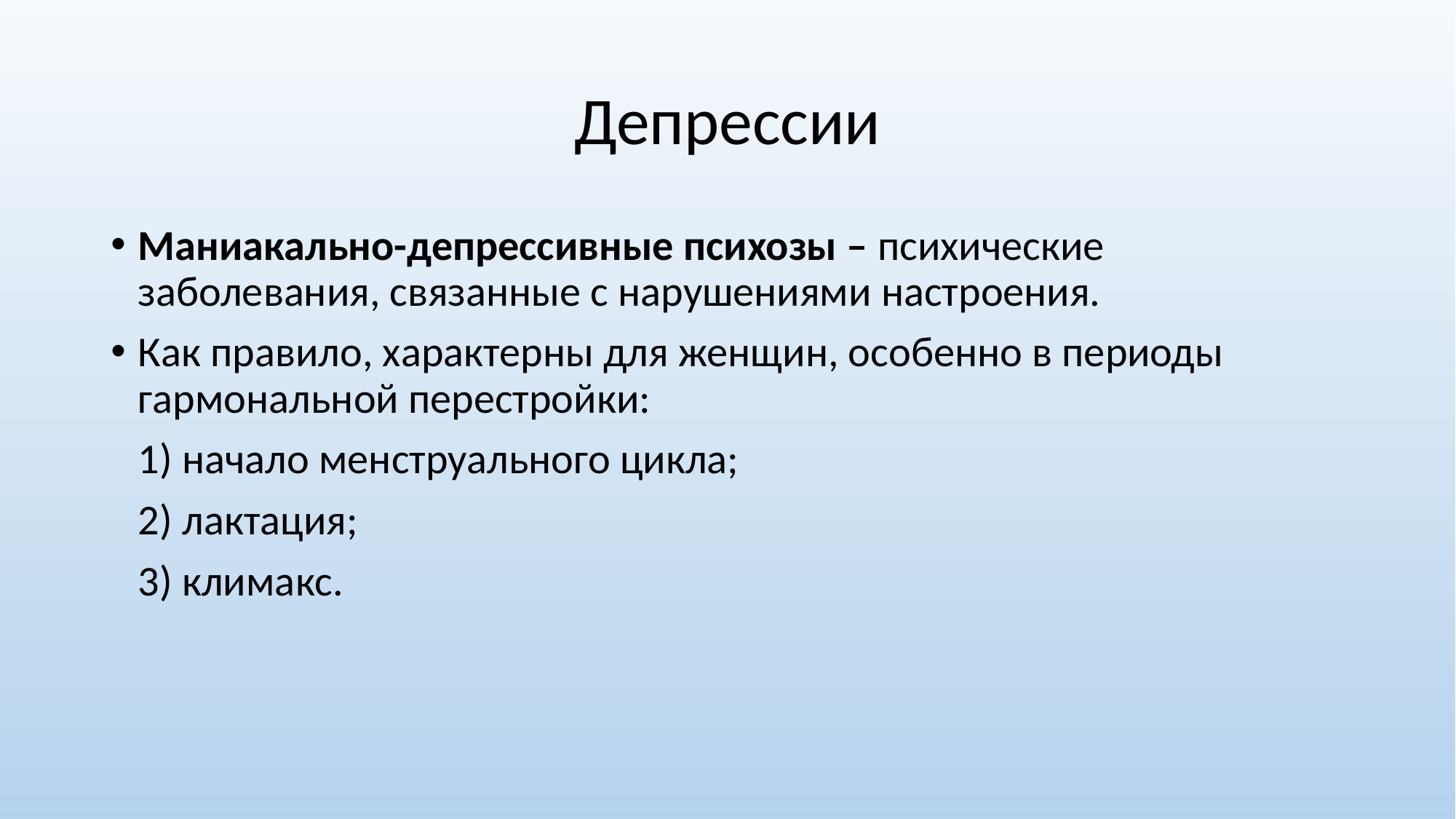

# Депрессии
Маниакально-депрессивные психозы – психические заболевания, связанные с нарушениями настроения.
Как правило, характерны для женщин, особенно в периоды гармональной перестройки:
	1) начало менструального цикла;
	2) лактация;
	3) климакс.